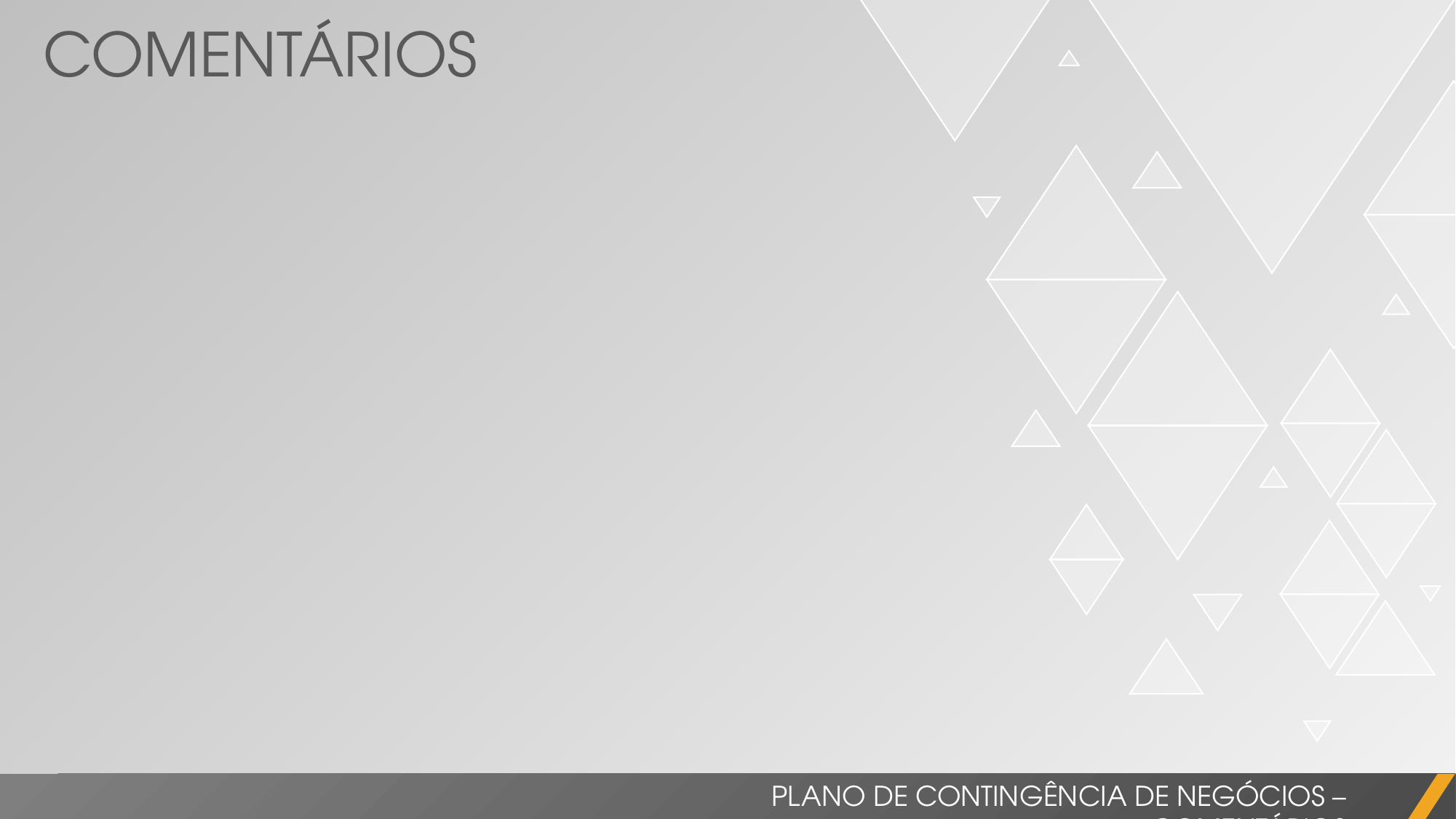

COMENTÁRIOS
PLANO DE CONTINGÊNCIA DE NEGÓCIOS – COMENTÁRIOS